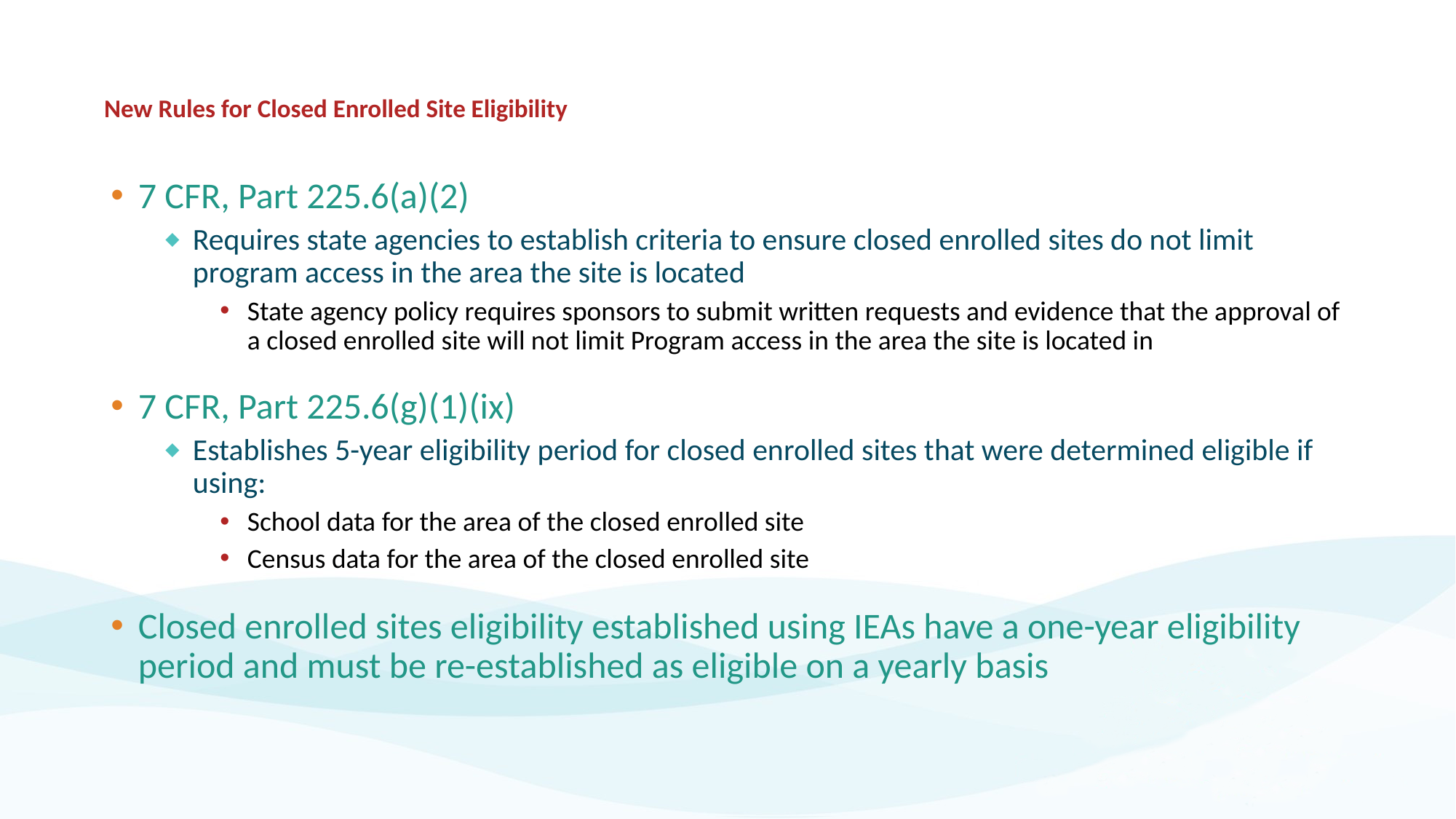

# New Rules for Closed Enrolled Site Eligibility
7 CFR, Part 225.6(a)(2)
Requires state agencies to establish criteria to ensure closed enrolled sites do not limit program access in the area the site is located
State agency policy requires sponsors to submit written requests and evidence that the approval of a closed enrolled site will not limit Program access in the area the site is located in

7 CFR, Part 225.6(g)(1)(ix)
Establishes 5-year eligibility period for closed enrolled sites that were determined eligible if using:
School data for the area of the closed enrolled site
Census data for the area of the closed enrolled site
Closed enrolled sites eligibility established using IEAs have a one-year eligibility period and must be re-established as eligible on a yearly basis

14